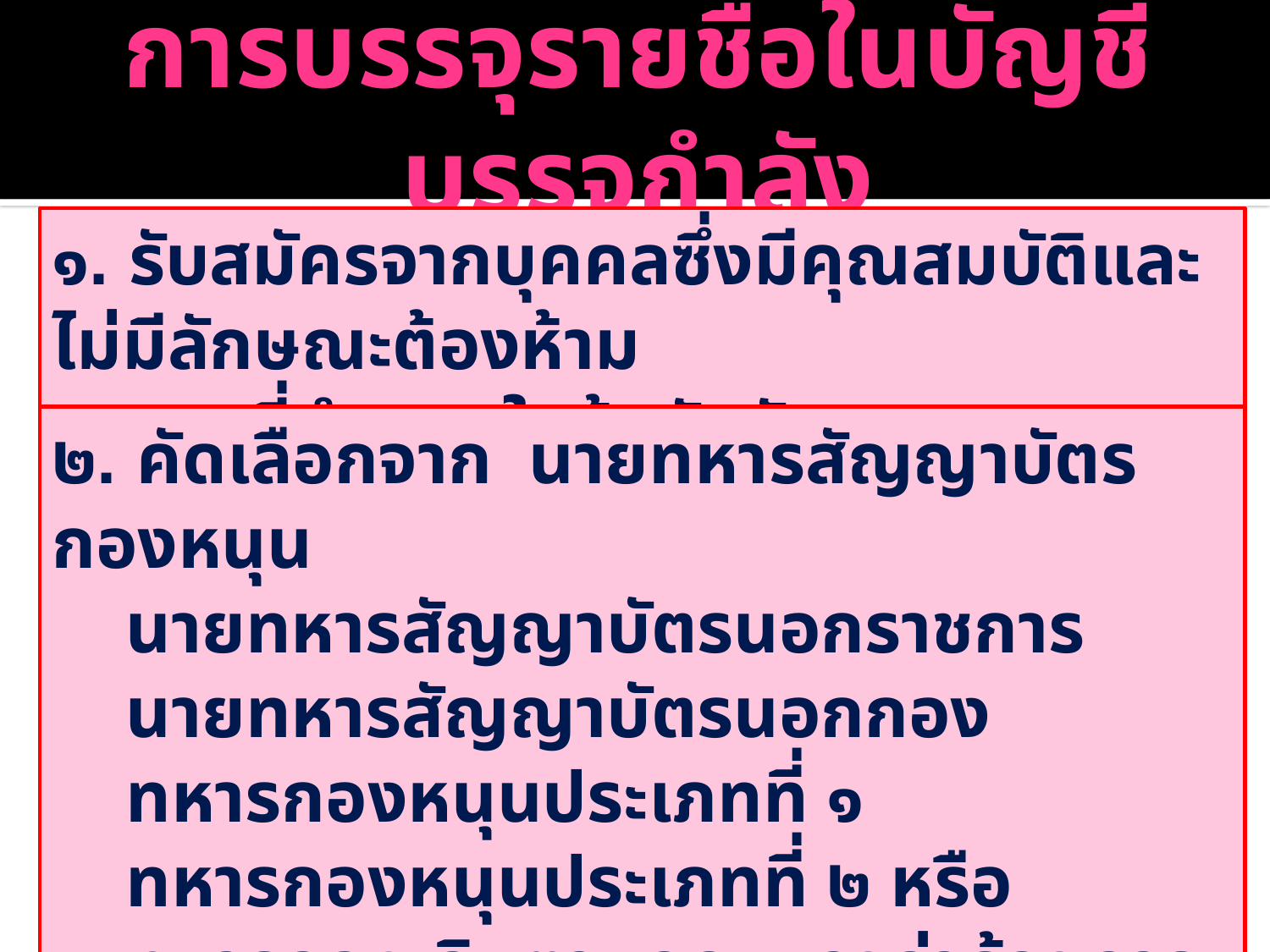

# การบรรจุรายชื่อในบัญชีบรรจุกำลัง
๑. รับสมัครจากบุคคลซึ่งมีคุณสมบัติและไม่มีลักษณะต้องห้าม
    ตามที่กำหนดในข้อบังคับ
๒. คัดเลือกจาก  นายทหารสัญญาบัตรกองหนุน
    นายทหารสัญญาบัตรนอกราชการ
    นายทหารสัญญาบัตรนอกกอง
    ทหารกองหนุนประเภทที่ ๑
    ทหารกองหนุนประเภทที่ ๒ หรือ
    ทหารกองเกินตามกฎหมายว่าด้วยการรับราชการทหาร